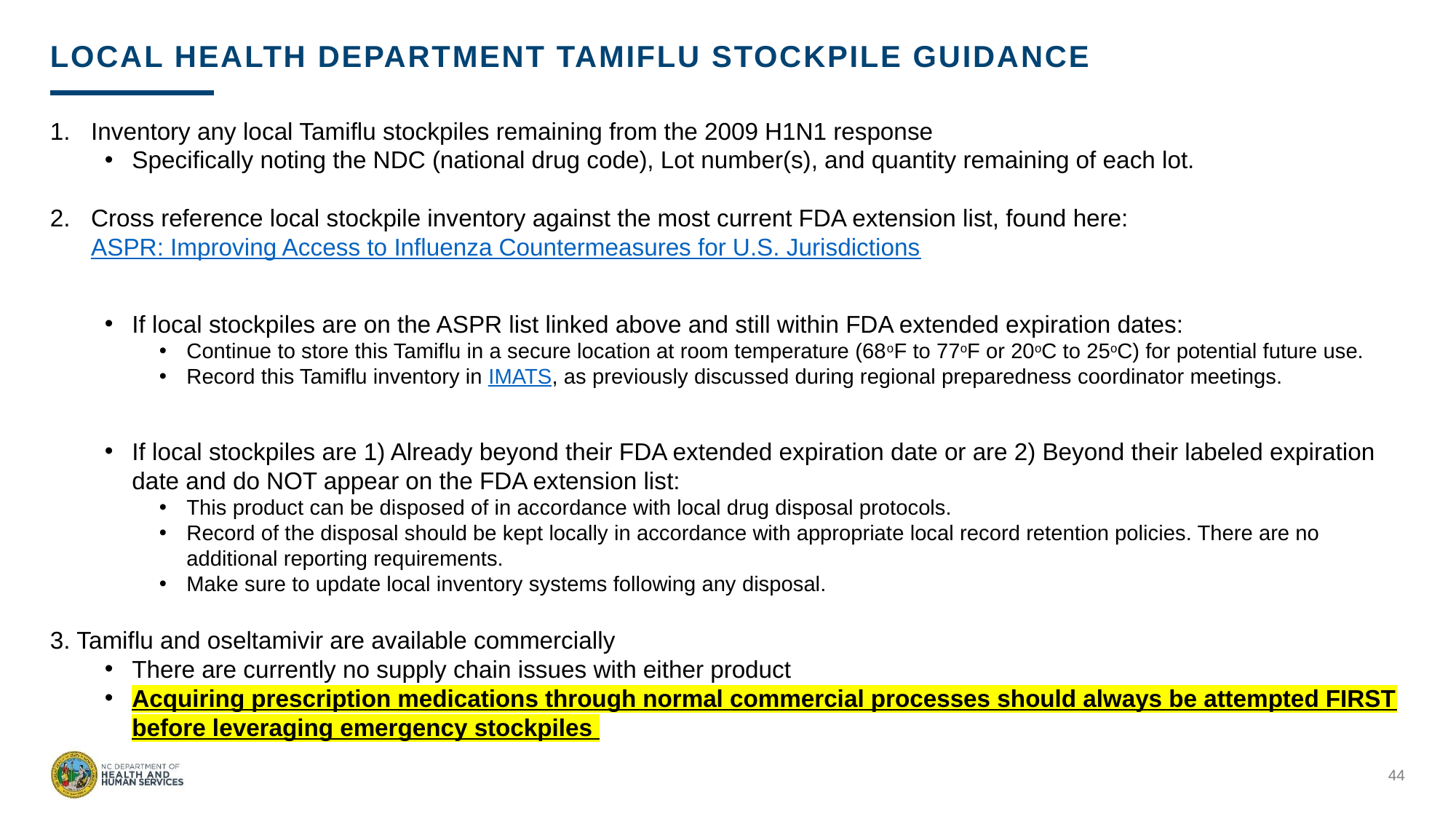

# Local Health Department Tamiflu Stockpile Guidance
Inventory any local Tamiflu stockpiles remaining from the 2009 H1N1 response
Specifically noting the NDC (national drug code), Lot number(s), and quantity remaining of each lot.

Cross reference local stockpile inventory against the most current FDA extension list, found here: ASPR: Improving Access to Influenza Countermeasures for U.S. Jurisdictions

If local stockpiles are on the ASPR list linked above and still within FDA extended expiration dates:
Continue to store this Tamiflu in a secure location at room temperature (68oF to 77oF or 20oC to 25oC) for potential future use.
Record this Tamiflu inventory in IMATS, as previously discussed during regional preparedness coordinator meetings.

If local stockpiles are 1) Already beyond their FDA extended expiration date or are 2) Beyond their labeled expiration date and do NOT appear on the FDA extension list:
This product can be disposed of in accordance with local drug disposal protocols.
Record of the disposal should be kept locally in accordance with appropriate local record retention policies. There are no additional reporting requirements.
Make sure to update local inventory systems following any disposal.

3. Tamiflu and oseltamivir are available commercially
There are currently no supply chain issues with either product
Acquiring prescription medications through normal commercial processes should always be attempted FIRST before leveraging emergency stockpiles